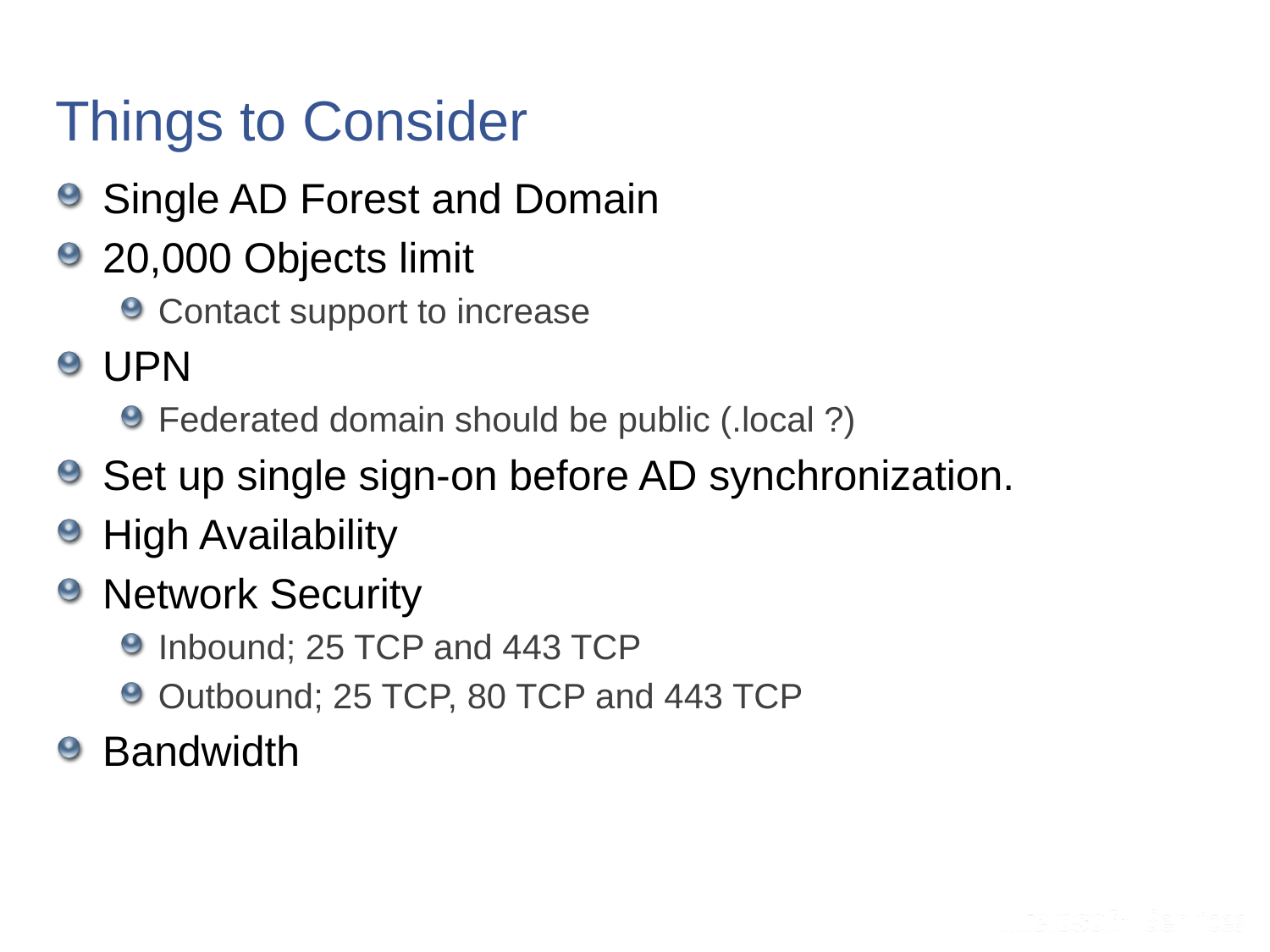

# Things to Consider
Single AD Forest and Domain
20,000 Objects limit
Contact support to increase
UPN
Federated domain should be public (.local ?)
Set up single sign-on before AD synchronization.
High Availability
Network Security
Inbound; 25 TCP and 443 TCP
Outbound; 25 TCP, 80 TCP and 443 TCP
Bandwidth
Microsoft Confidential
26